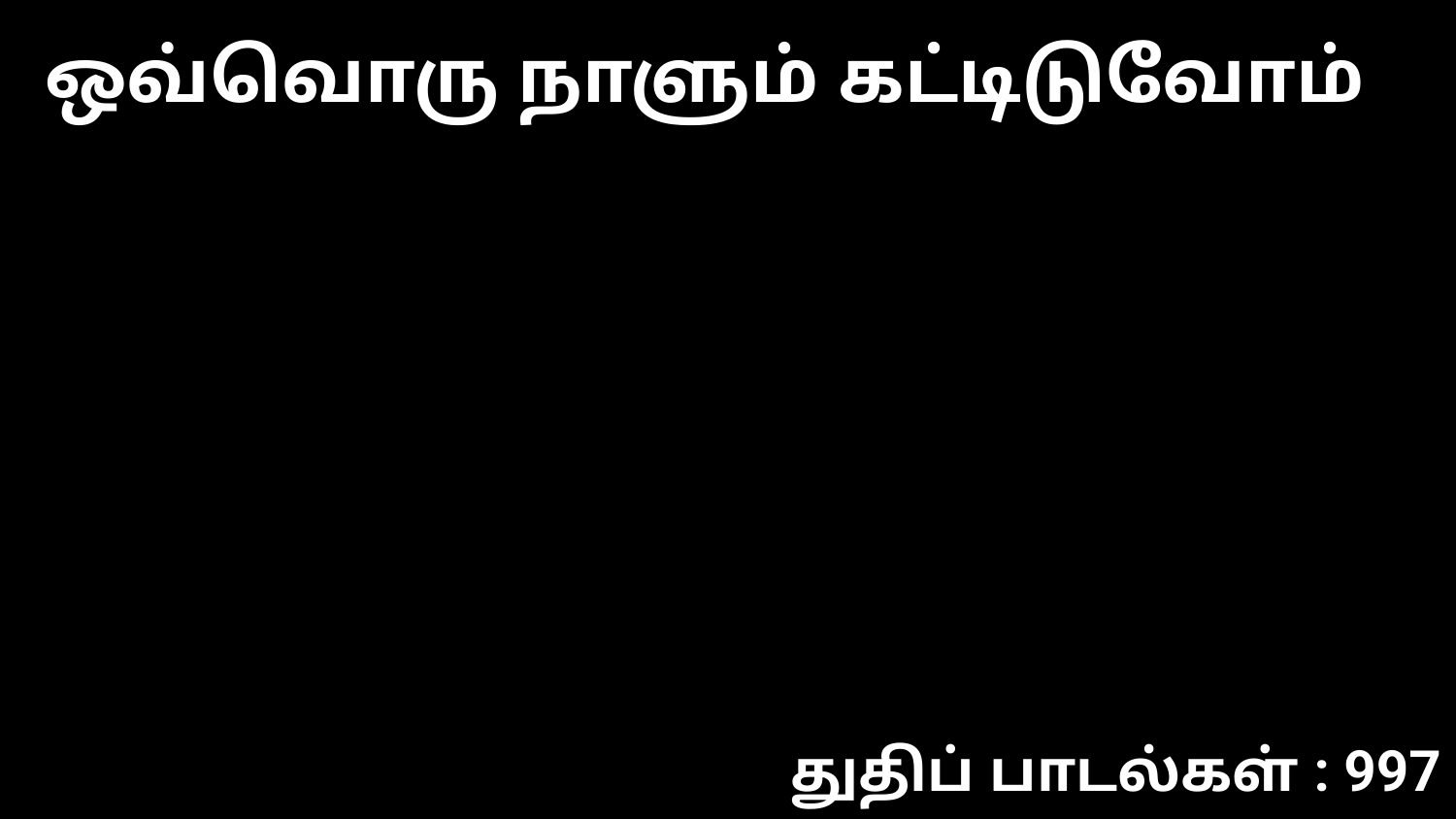

ஒவ்வொரு நாளும் கட்டிடுவோம்
துதிப் பாடல்கள் : 997